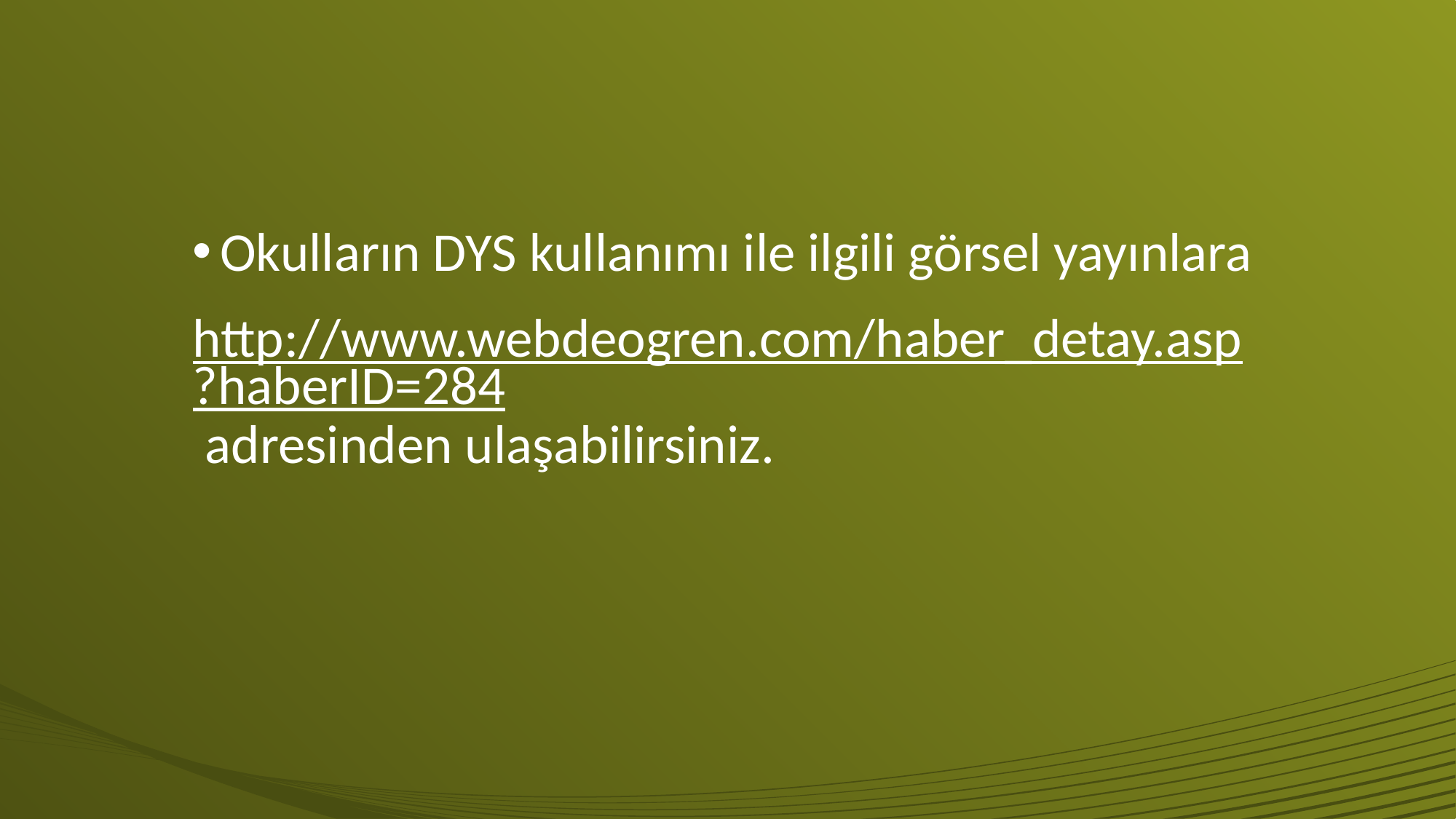

#
Okulların DYS kullanımı ile ilgili görsel yayınlara
http://www.webdeogren.com/haber_detay.asp?haberID=284 adresinden ulaşabilirsiniz.